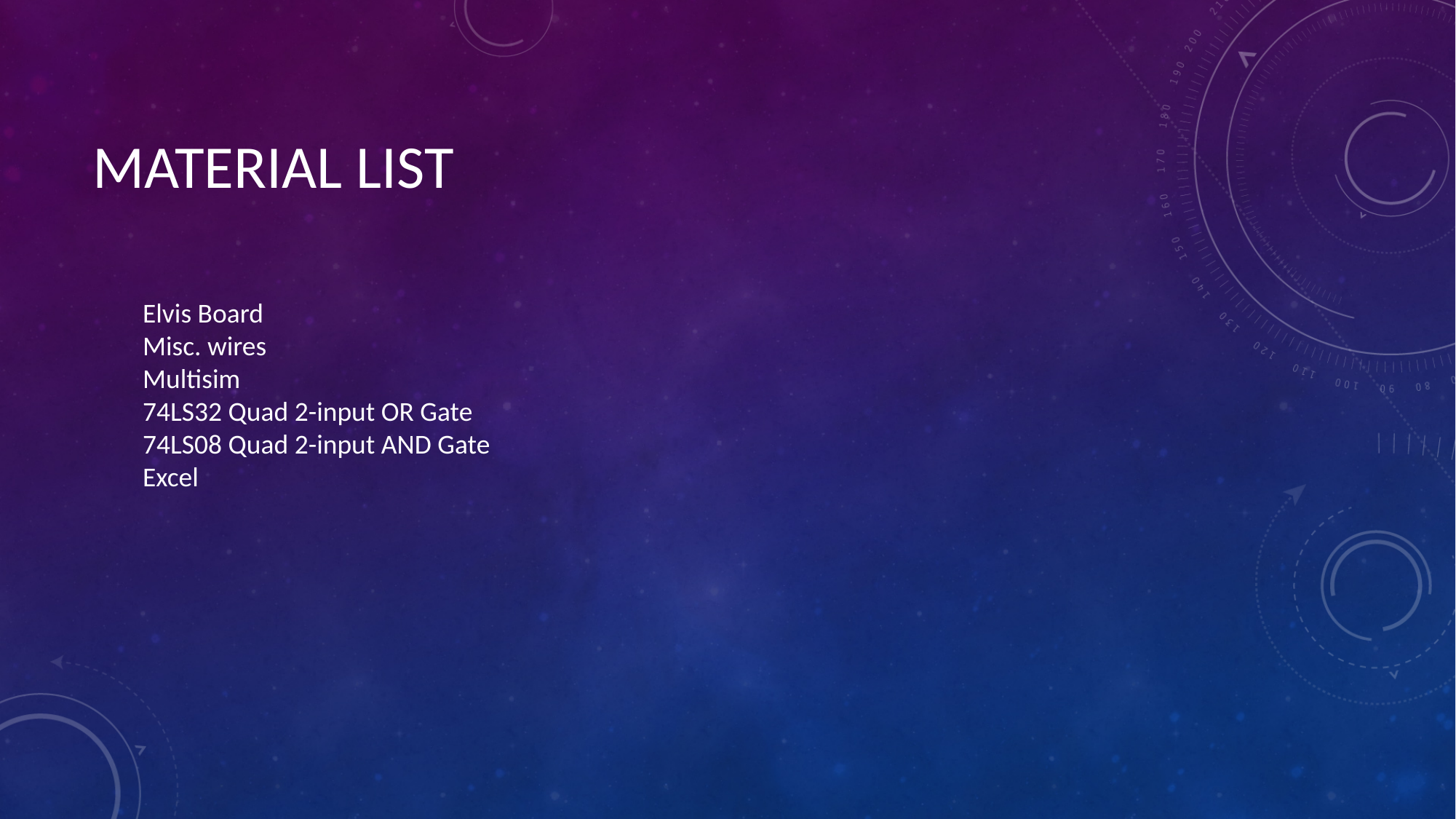

# Material list
Elvis Board
Misc. wires
Multisim
74LS32 Quad 2-input OR Gate
74LS08 Quad 2-input AND Gate
Excel

|  |  |  |
| --- | --- | --- |